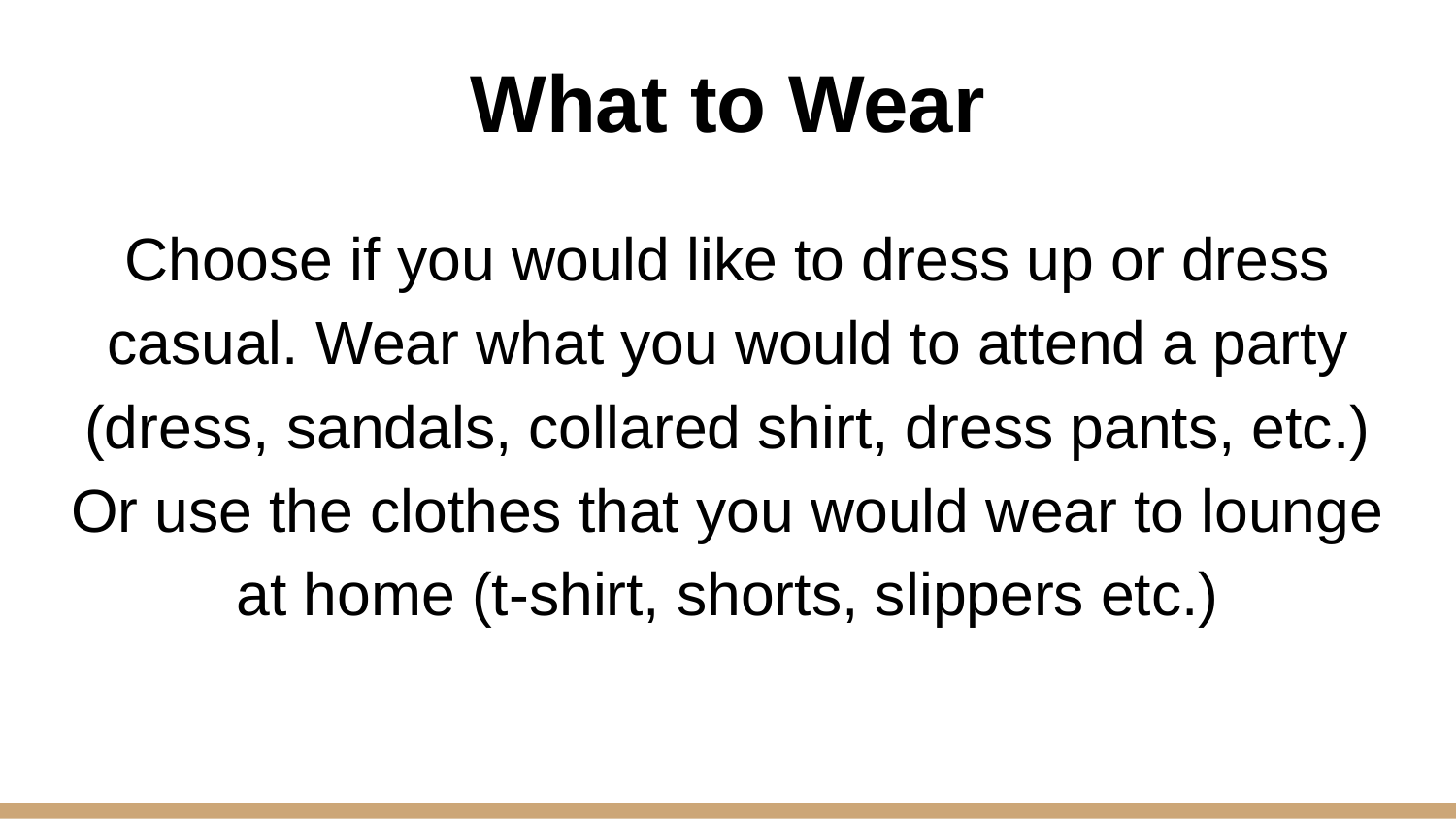

# What to Wear
Choose if you would like to dress up or dress casual. Wear what you would to attend a party (dress, sandals, collared shirt, dress pants, etc.) Or use the clothes that you would wear to lounge at home (t-shirt, shorts, slippers etc.)